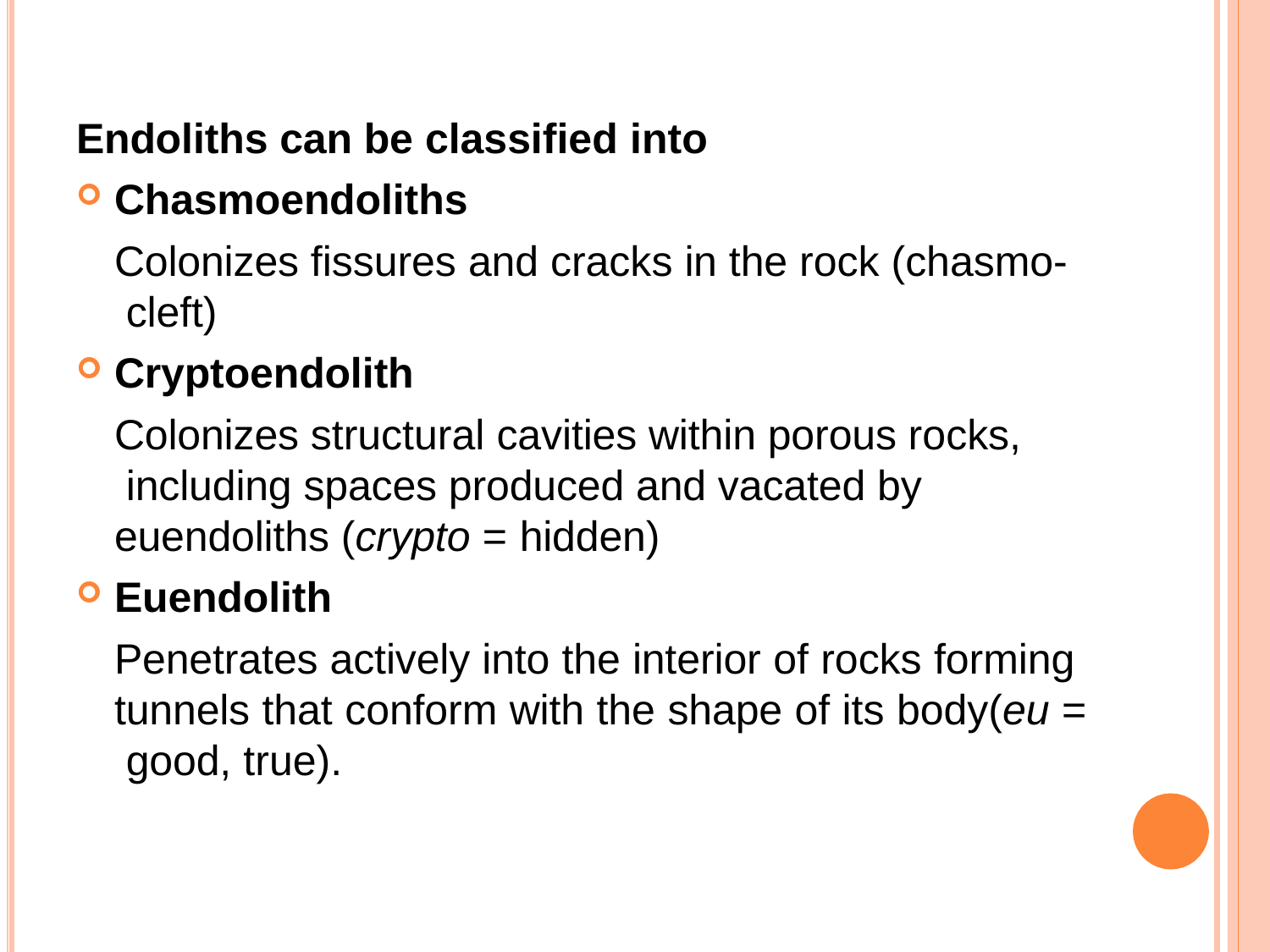

Endoliths can be classified into
Chasmoendoliths
Colonizes fissures and cracks in the rock (chasmo-  cleft)
Cryptoendolith
Colonizes structural cavities within porous rocks,  including spaces produced and vacated by  euendoliths (crypto = hidden)
Euendolith
Penetrates actively into the interior of rocks forming  tunnels that conform with the shape of its body(eu =  good, true).